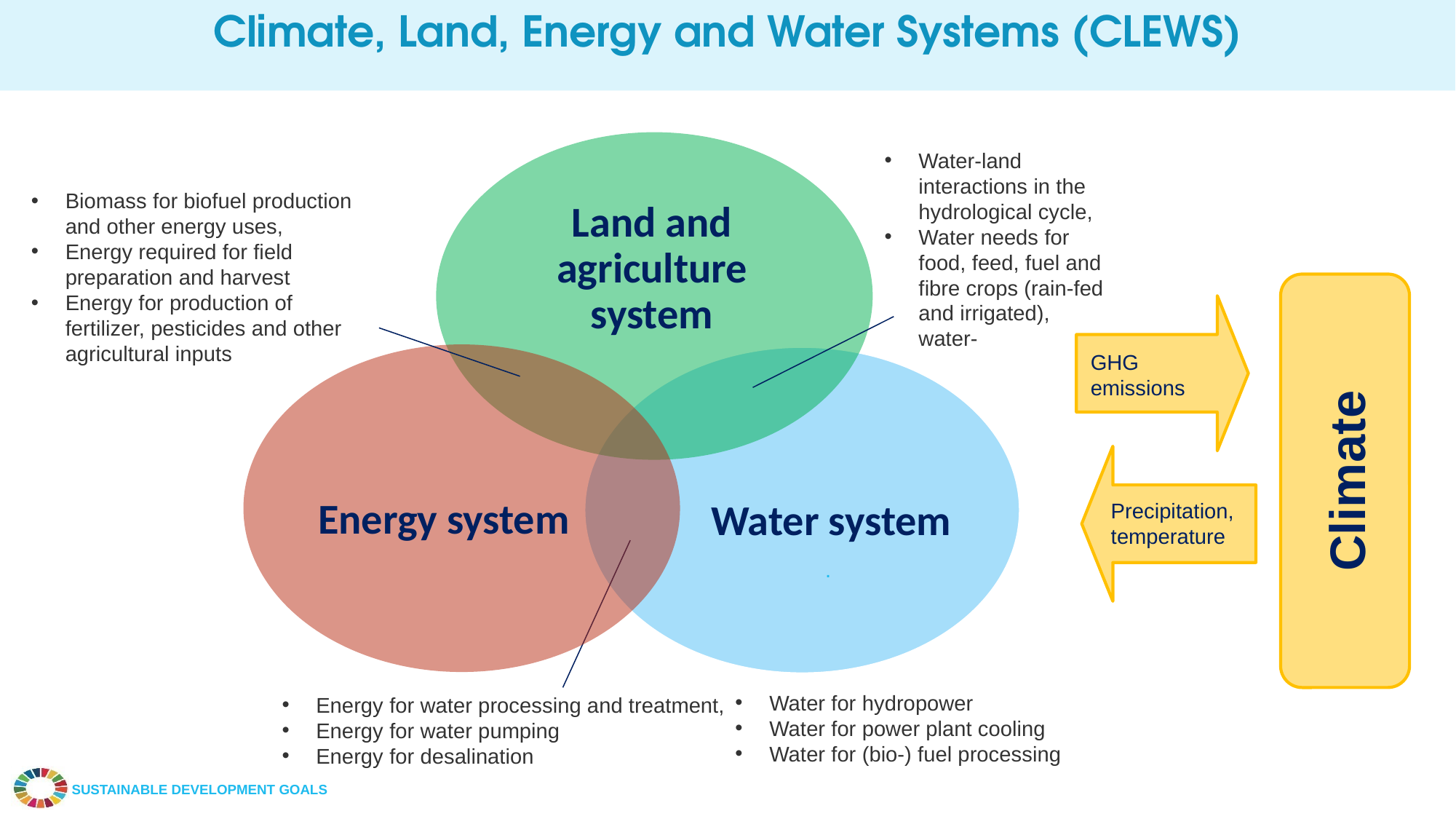

Climate, Land, Energy and Water Systems (CLEWS)

Land and agriculture system
Water-land interactions in the hydrological cycle,
Water needs for food, feed, fuel and fibre crops (rain-fed and irrigated), water-
Biomass for biofuel production and other energy uses,
Energy required for field preparation and harvest
Energy for production of fertilizer, pesticides and other agricultural inputs
Climate

GHG emissions

Energy system

Water system
.

Precipitation, temperature
Water for hydropower
Water for power plant cooling
Water for (bio-) fuel processing
Energy for water processing and treatment,
Energy for water pumping
Energy for desalination